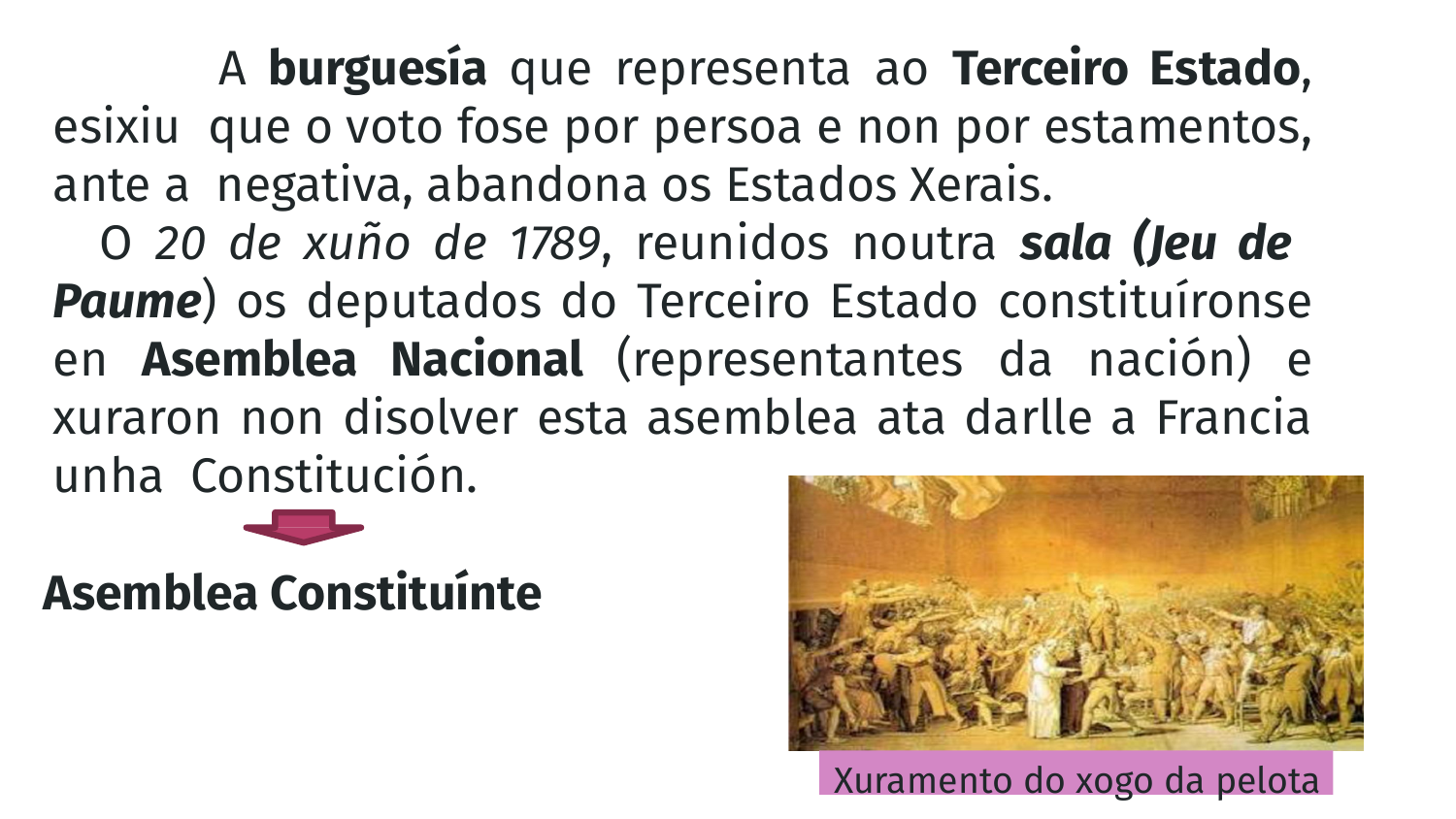

# A burguesía que representa ao Terceiro Estado, esixiu  que o voto fose por persoa e non por estamentos, ante a  negativa, abandona os Estados Xerais.
    O 20 de xuño de 1789, reunidos noutra sala (Jeu de  Paume) os deputados do Terceiro Estado constituíronse en Asemblea Nacional (representantes da nación) e xuraron non disolver esta asemblea ata darlle a Francia unha  Constitución.

Asemblea Constituínte
Xuramento do xogo da pelota